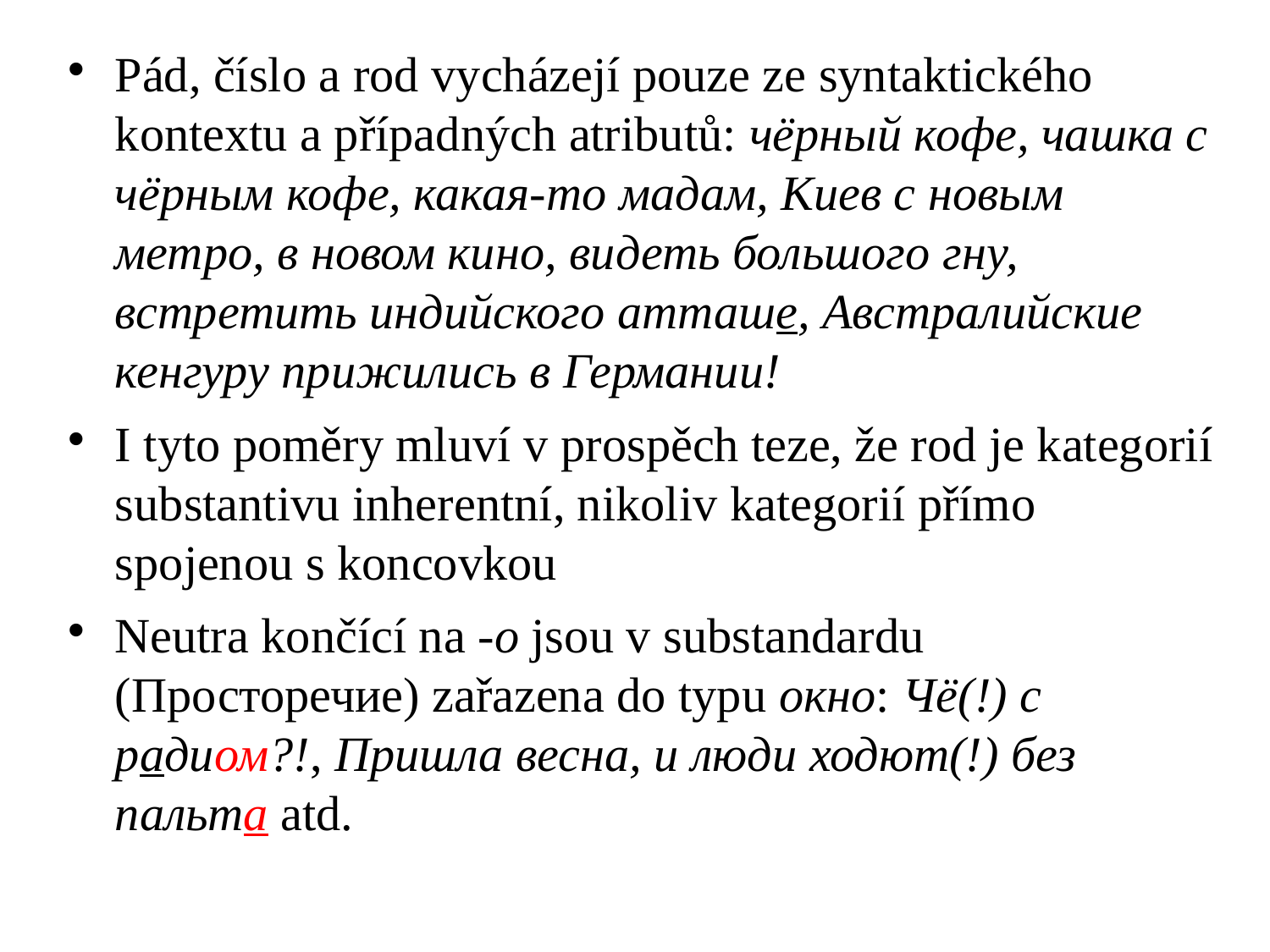

Pád, číslo a rod vycházejí pouze ze syntaktického kontextu a případných atributů: чёрный кофе, чашка с чёрным кофе, какая-то мадам, Киев с новым метро, в новом кино, видеть большого гну, встретить индийского атташе, Австралийские кенгуру прижились в Германии!
I tyto poměry mluví v prospěch teze, že rod je kategorií substantivu inherentní, nikoliv kategorií přímo spojenou s koncovkou
Neutra končící na -o jsou v substandardu (Просторечие) zařazena do typu окно: Чё(!) с радиом?!, Пришла весна, и люди ходют(!) без пальта atd.